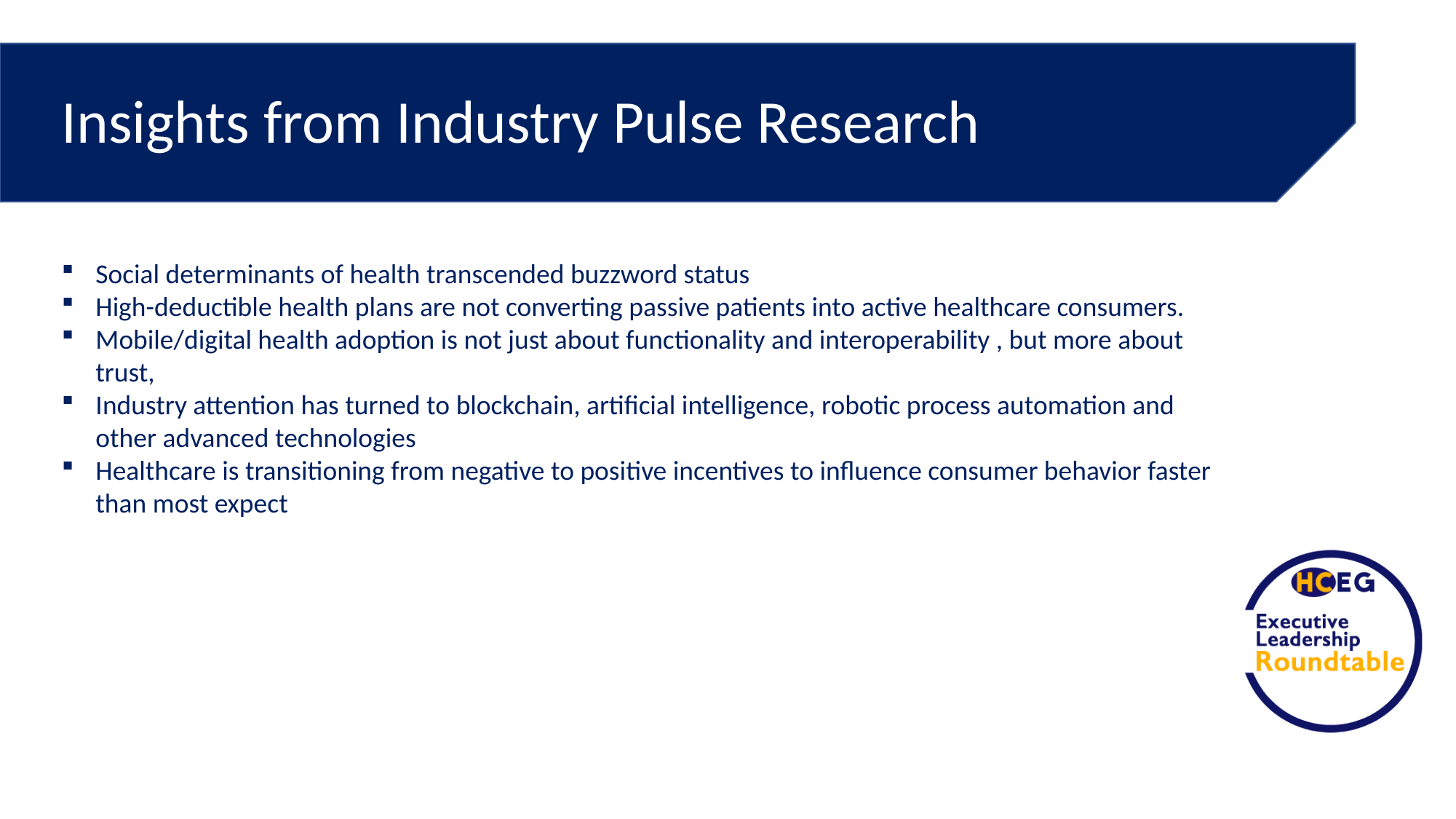

Insights from Industry Pulse Research
Social determinants of health transcended buzzword status
High-deductible health plans are not converting passive patients into active healthcare consumers.
Mobile/digital health adoption is not just about functionality and interoperability , but more about trust,
Industry attention has turned to blockchain, artificial intelligence, robotic process automation and other advanced technologies
Healthcare is transitioning from negative to positive incentives to influence consumer behavior faster than most expect